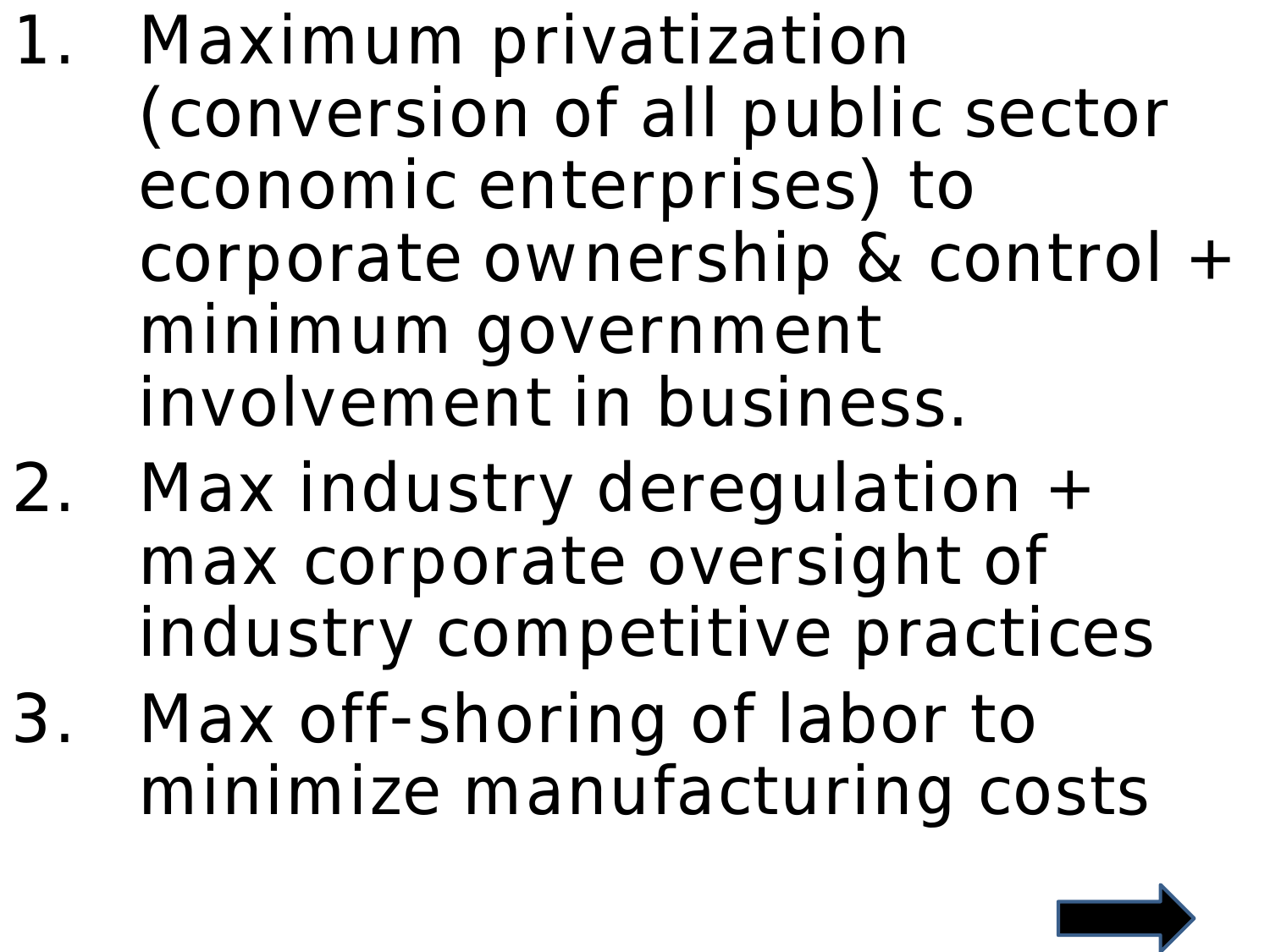

Maximum privatization (conversion of all public sector economic enterprises) to corporate ownership & control + minimum government involvement in business.
Max industry deregulation + max corporate oversight of industry competitive practices
Max off-shoring of labor to minimize manufacturing costs